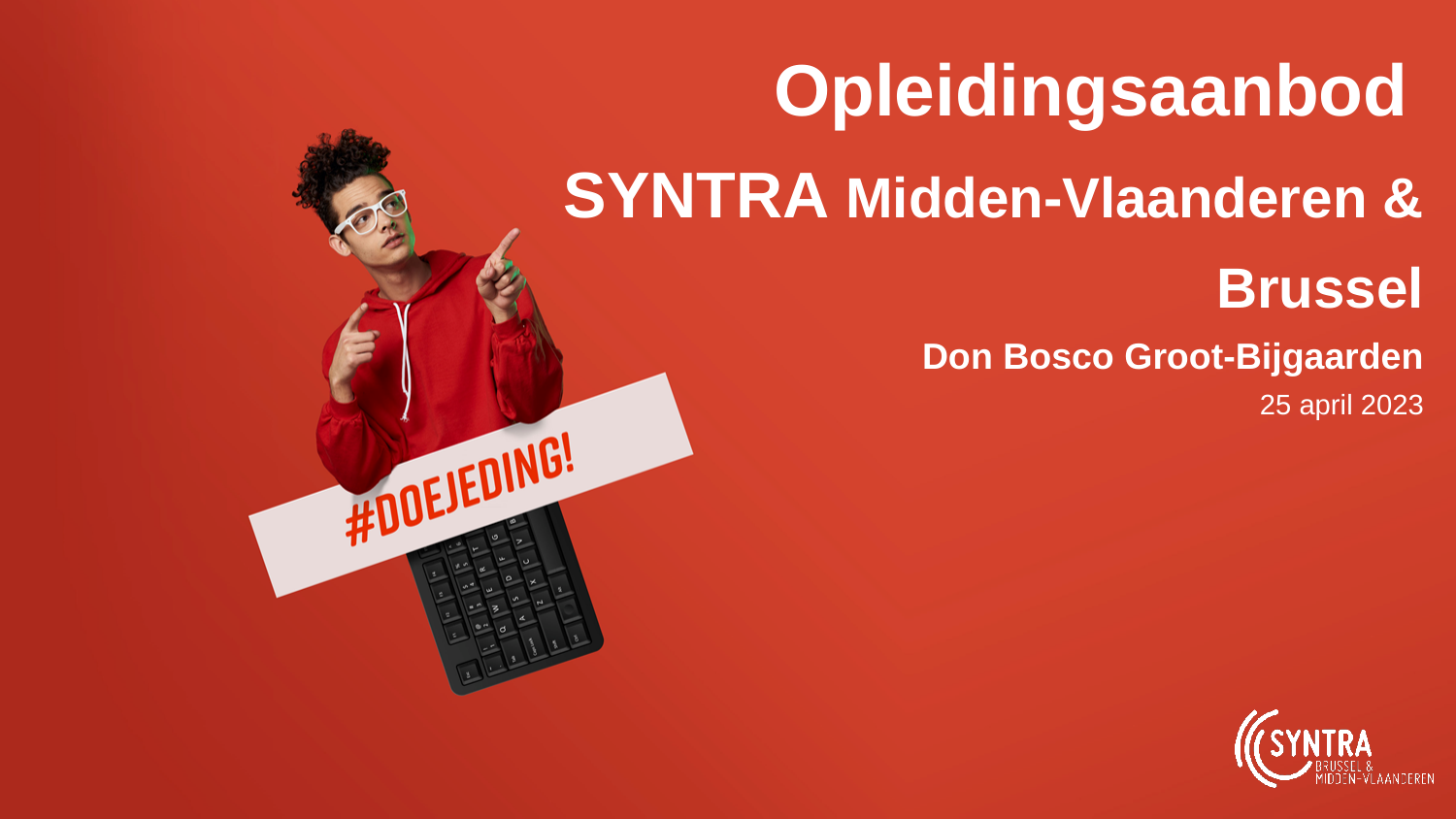

# Opleidingsaanbod SYNTRA Midden-Vlaanderen & Brussel Don Bosco Groot-Bijgaarden 25 april 2023